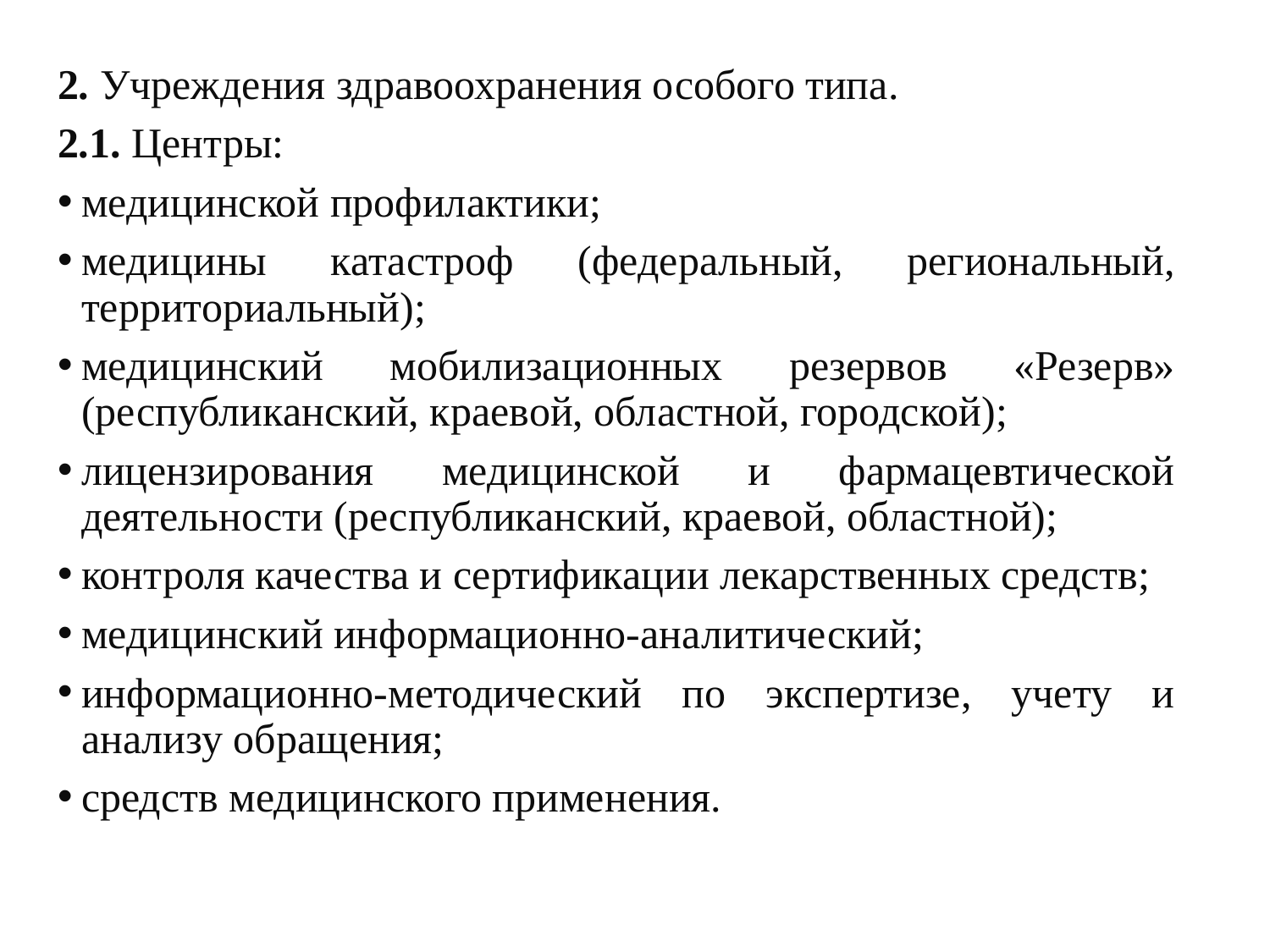

2. Учреждения здравоохранения особого типа.
2.1. Центры:
медицинской профилактики;
медицины катастроф (федеральный, региональный, территориальный);
медицинский мобилизационных резервов «Резерв» (республиканский, краевой, областной, городской);
лицензирования медицинской и фармацевтической деятельности (республиканский, краевой, областной);
контроля качества и сертификации лекарственных средств;
медицинский информационно-аналитический;
информационно-методический по экспертизе, учету и анализу обращения;
средств медицинского применения.